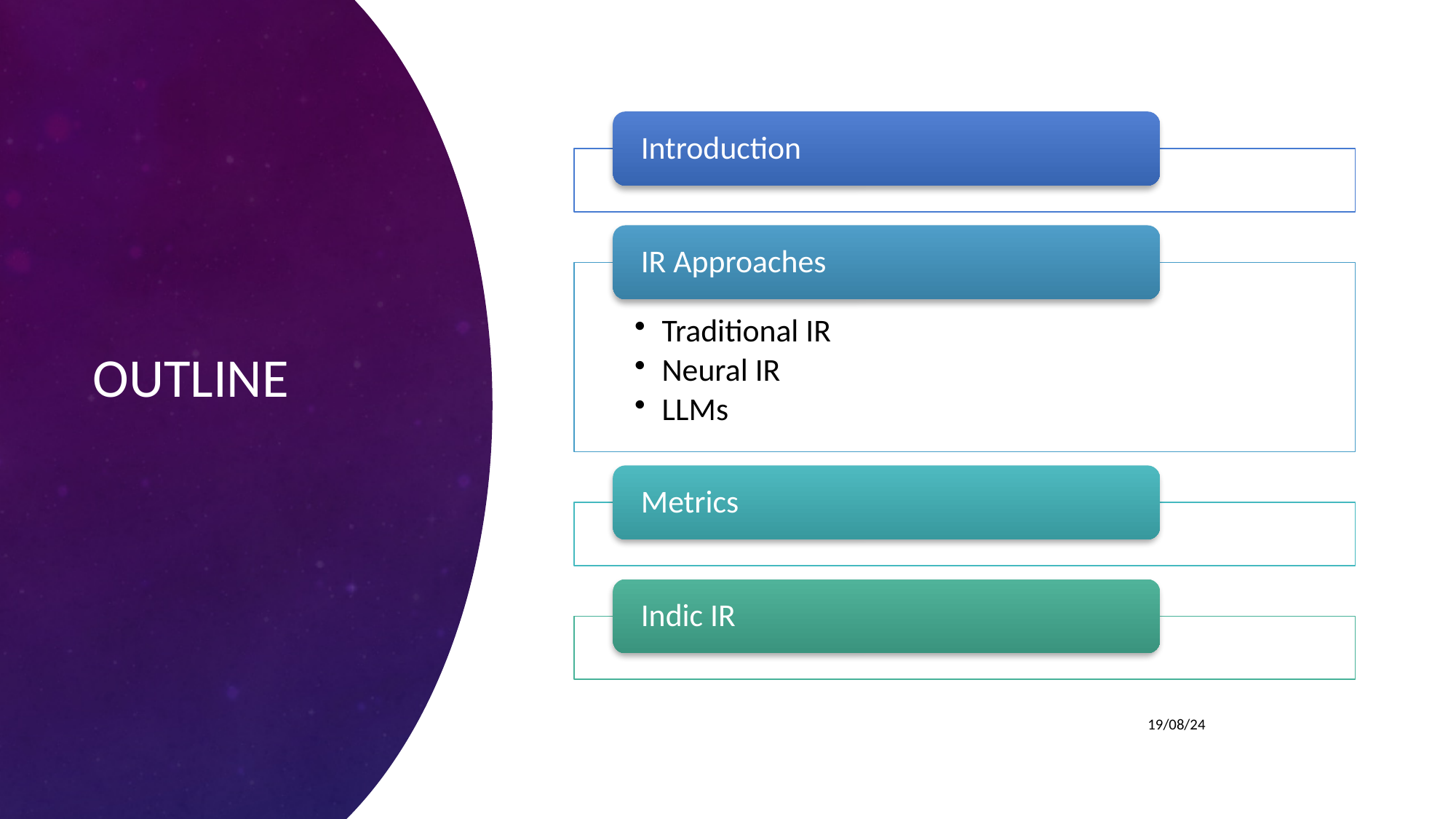

# Outline
Introduction
Traditional IR
Neural IR
LLMs
IR Approaches
Metrics
Indic IR
Information Retrieval
19/08/24
3